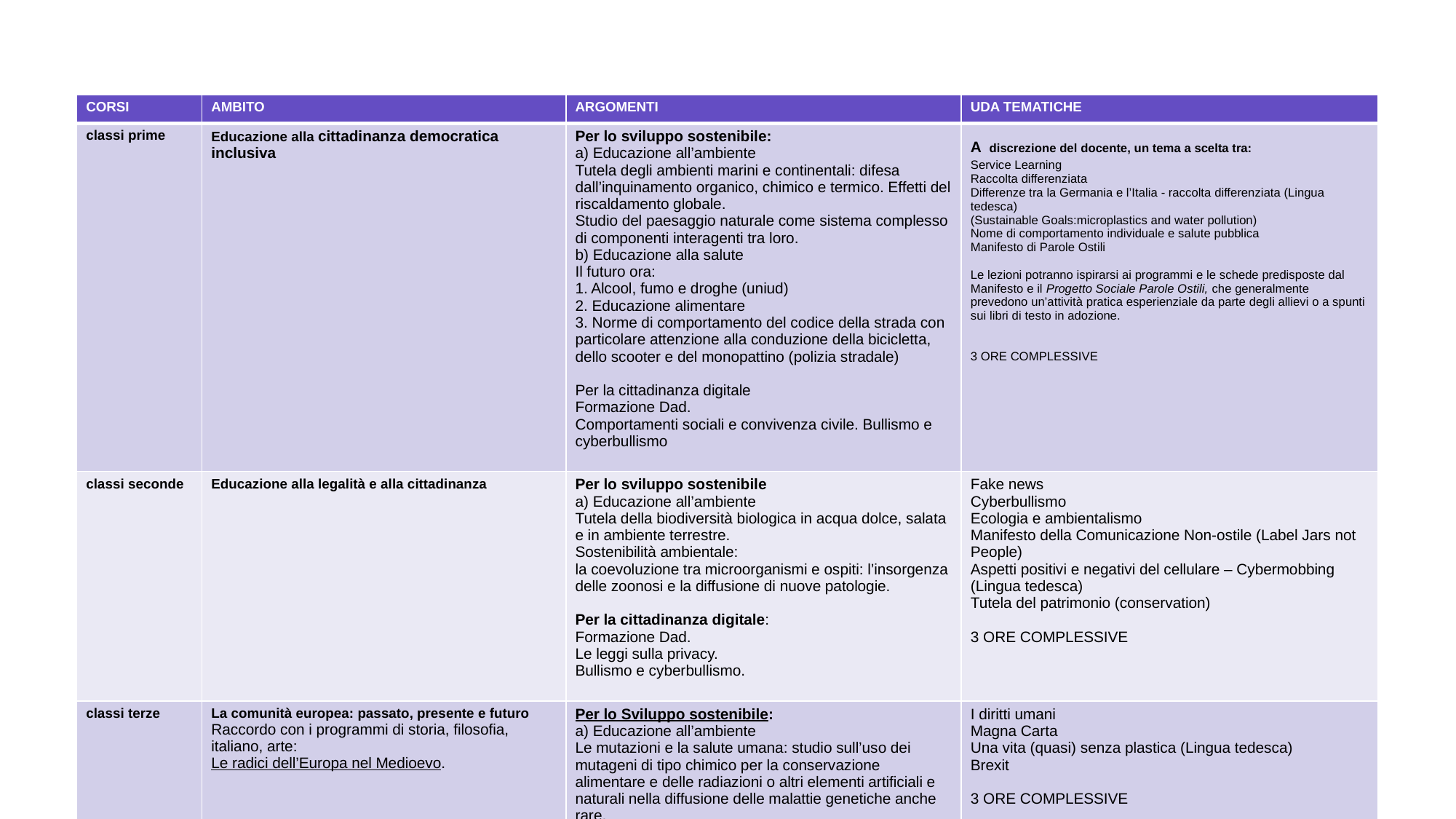

| CORSI | AMBITO | ARGOMENTI | UDA TEMATICHE |
| --- | --- | --- | --- |
| classi prime | Educazione alla cittadinanza democratica inclusiva | Per lo sviluppo sostenibile: a) Educazione all’ambiente Tutela degli ambienti marini e continentali: difesa dall’inquinamento organico, chimico e termico. Effetti del riscaldamento globale. Studio del paesaggio naturale come sistema complesso di componenti interagenti tra loro. b) Educazione alla salute Il futuro ora: 1. Alcool, fumo e droghe (uniud) 2. Educazione alimentare 3. Norme di comportamento del codice della strada con particolare attenzione alla conduzione della bicicletta, dello scooter e del monopattino (polizia stradale)   Per la cittadinanza digitale Formazione Dad. Comportamenti sociali e convivenza civile. Bullismo e cyberbullismo | A discrezione del docente, un tema a scelta tra: Service Learning Raccolta differenziata Differenze tra la Germania e l’Italia - raccolta differenziata (Lingua tedesca) (Sustainable Goals:microplastics and water pollution) Nome di comportamento individuale e salute pubblica Manifesto di Parole Ostili   Le lezioni potranno ispirarsi ai programmi e le schede predisposte dal Manifesto e il Progetto Sociale Parole Ostili, che generalmente prevedono un’attività pratica esperienziale da parte degli allievi o a spunti sui libri di testo in adozione.     3 ORE COMPLESSIVE |
| classi seconde | Educazione alla legalità e alla cittadinanza | Per lo sviluppo sostenibile a) Educazione all’ambiente Tutela della biodiversità biologica in acqua dolce, salata e in ambiente terrestre. Sostenibilità ambientale: la coevoluzione tra microorganismi e ospiti: l’insorgenza delle zoonosi e la diffusione di nuove patologie.   Per la cittadinanza digitale: Formazione Dad. Le leggi sulla privacy. Bullismo e cyberbullismo. | Fake news Cyberbullismo Ecologia e ambientalismo Manifesto della Comunicazione Non-ostile (Label Jars not People) Aspetti positivi e negativi del cellulare – Cybermobbing (Lingua tedesca) Tutela del patrimonio (conservation)   3 ORE COMPLESSIVE |
| classi terze | La comunità europea: passato, presente e futuro Raccordo con i programmi di storia, filosofia, italiano, arte: Le radici dell’Europa nel Medioevo. | Per lo Sviluppo sostenibile: a) Educazione all’ambiente Le mutazioni e la salute umana: studio sull’uso dei mutageni di tipo chimico per la conservazione alimentare e delle radiazioni o altri elementi artificiali e naturali nella diffusione delle malattie genetiche anche rare. Le biotecnologie per l’agricoltura e per l’ambiente. b) Educazione alla salute Donazione degli organi e tessuti (Crt FVG) c) Patrimonio, Beni culturali Tutela in ambito storico ambito storico-artistico e archeologico (per l’indirizzo tradizionale e Archimede). Rapporto uomo-ambiente per il Cicerone. | I diritti umani Magna Carta Una vita (quasi) senza plastica (Lingua tedesca) Brexit   3 ORE COMPLESSIVE |
| classi quarte | Introduzione all’Agenda 2030   Raccordo con i programmi di Storia, Filosofia, Italiano, Arte:   Le Rivoluzioni Industriali | Obiettivo 8 Lavoro dignitoso e crescita economica Obiettivo 9 Industria Innovazione e Infrastrutture Obiettivo 10 Ridurre le diseguaglianze   Per lo Sviluppo sostenibile: a) Educazione all’ambiente La relazione tra l’inquinamento atmosferico e il cancro: epidemiologia ambientale. Gli “errori” del nostro sistema immunitario: le reazioni allergiche e l’esposizione agli inquinanti ambientali. b) Educazione alla salute Obiettivo 3: Salute e Benessere Prevenzione dei tumori attraverso l'adozione di uno stile di vita sano (Progetto Martina- Lions). c) Patrimonio, Beni culturali Rapporto uomo-ambiente (per il Cicerone) Abusivismo edilizio, sventramenti città storiche, architettura che rispetta l’ambiente (per il tradizionale e Archimede) | Bill of Rights Declaration of Human Rights I diritti della donna e la disparità di genere (Parole Ostili scheda 46 Toponomastica Femminile; letteratura inglese- unità tematica: Mary Wollstonecraft e Virginia Woolf) Female leaders Cibi sani, l’importanza dei colori (Lingua tedesca)     3 ORE COMPLESSIVE |
| classi quinte | Agenda 2030 per lo sviluppo sostenibile (Onu 2015) Raccordo con i programmi di Storia, Filosofia, Italiano, Arte: Pace e Diritti umani | Costituzione italiana e Istituzioni europee relativamente agli obiettivi dell’Agenda 2030: Obiettivo 5 Uguaglianza di genere Obiettivo 11 città e comunità sostenibili Obiettivo 16 Pace, giustizia e Istituzioni forti   Per lo Sviluppo sostenibile: a) Educazione all’ambiente Le applicazioni delle biotecnologie in campo medico diagnostico e farmaceutico. I vaccini e le terapie geniche con le cellule staminali indotte. I bioreattori per la produzione biotecnologica dei farmaci. I cicli biogeochimici della materia per la sostenibilità ambientale. b) Educazione alla salute Obiettivo 3 Salute e Benessere Corretto uso di farmaci, medicamenti e integratori (Uniud) Sollecitare i giovani a muoversi in sicurezza e con responsabilità sulle due quattro ruote (Polizia stradale) Una semplice donazione di sangue può salvare anche tre vite umane. (Afds)   c) Patrimonio, Beni culturali: Arte e diritti umani: analisi di opere significative (tutti gli indirizzi). | Agenda 2030 Uomo e natura (es. Romanticismo) Uguaglianza di genere La resistenza passiva (es: Shelley-Thoreau-Gandhi, Le lotte del Cormor e lo sciopero alla rovescia) La guerra Salute e benessere nell’ambiente di lavoro     3 ORE COMPLESSIVE |